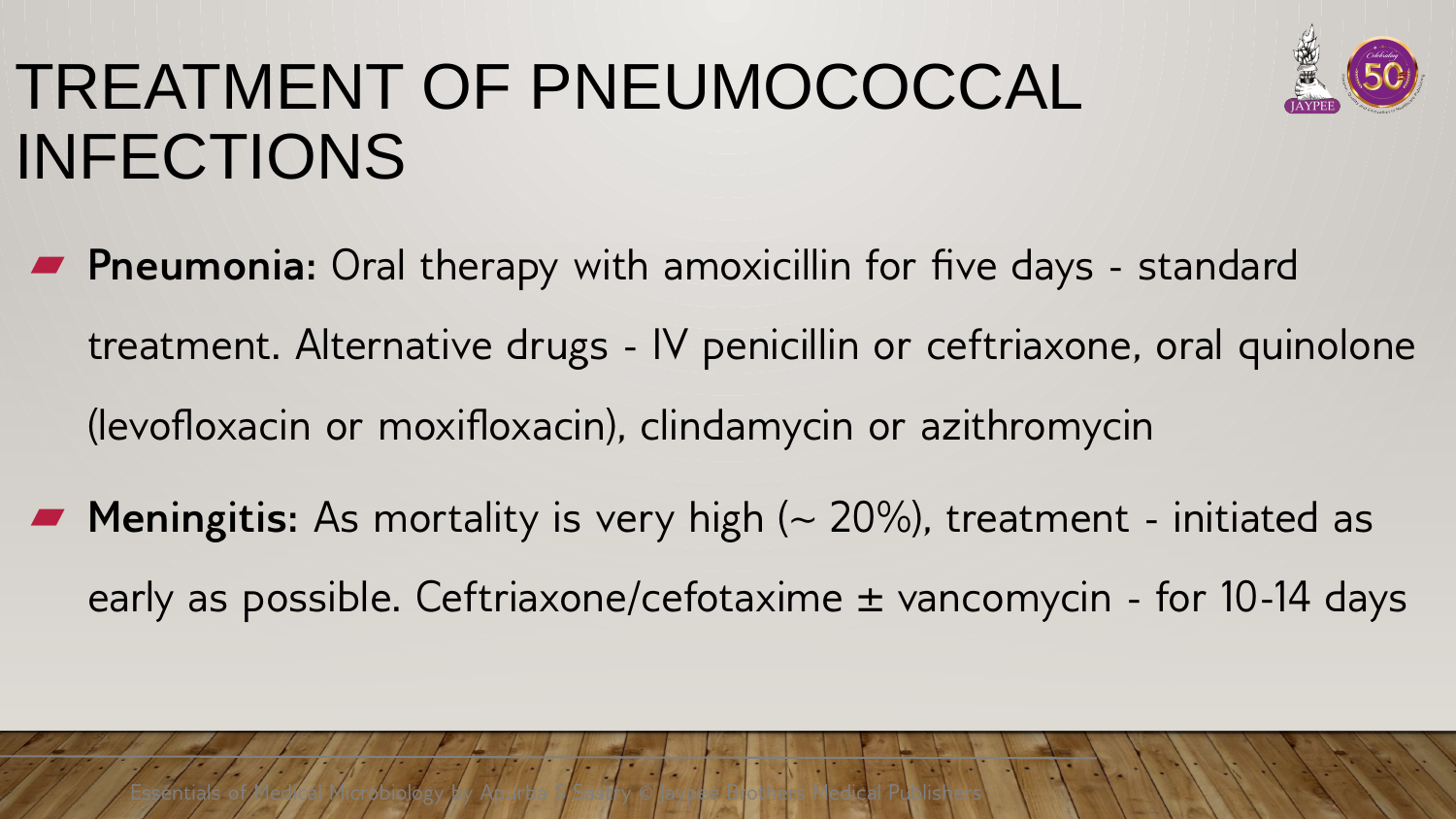

# Treatment of Pneumococcal infections
Pneumonia: Oral therapy with amoxicillin for five days - standard treatment. Alternative drugs - IV penicillin or ceftriaxone, oral quinolone (levofloxacin or moxifloxacin), clindamycin or azithromycin
Meningitis: As mortality is very high (~ 20%), treatment - initiated as early as possible. Ceftriaxone/cefotaxime ± vancomycin - for 10-14 days